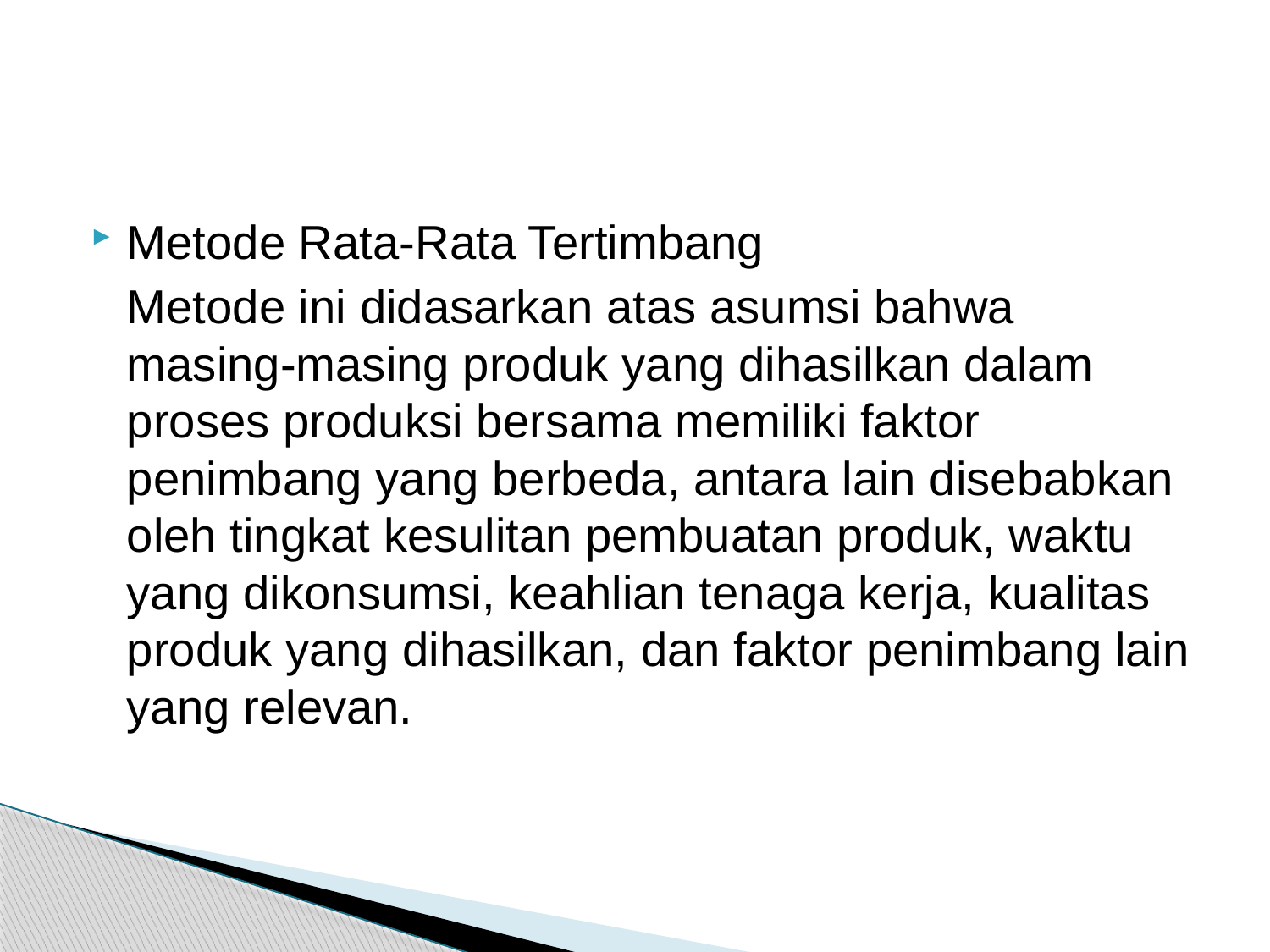

#
Metode Rata-Rata Tertimbang
	Metode ini didasarkan atas asumsi bahwa masing-masing produk yang dihasilkan dalam proses produksi bersama memiliki faktor penimbang yang berbeda, antara lain disebabkan oleh tingkat kesulitan pembuatan produk, waktu yang dikonsumsi, keahlian tenaga kerja, kualitas produk yang dihasilkan, dan faktor penimbang lain yang relevan.